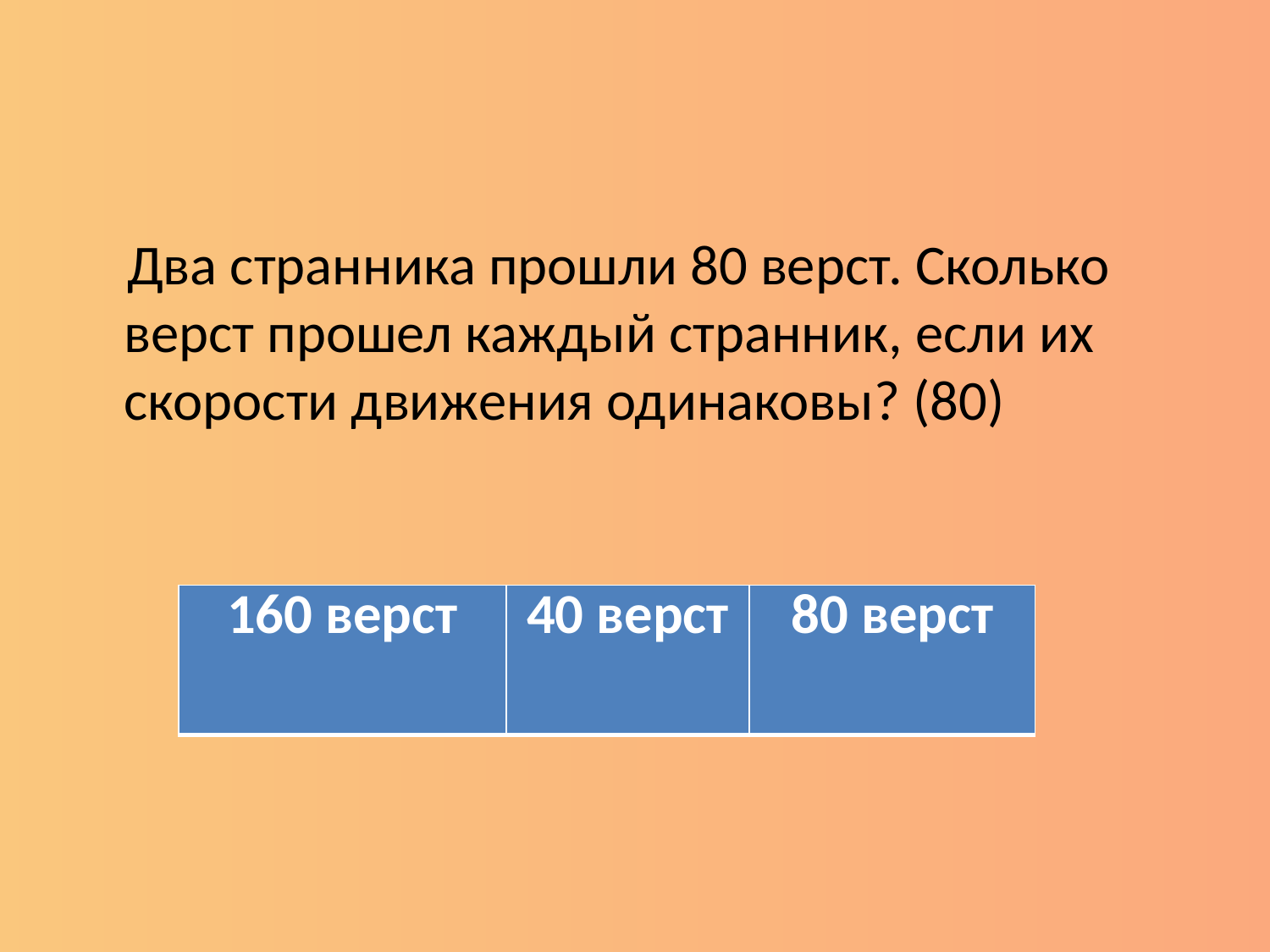

Два странника прошли 80 верст. Сколько верст прошел каждый странник, если их скорости движения одинаковы? (80)

| 160 верст | 40 верст | 80 верст |
| --- | --- | --- |